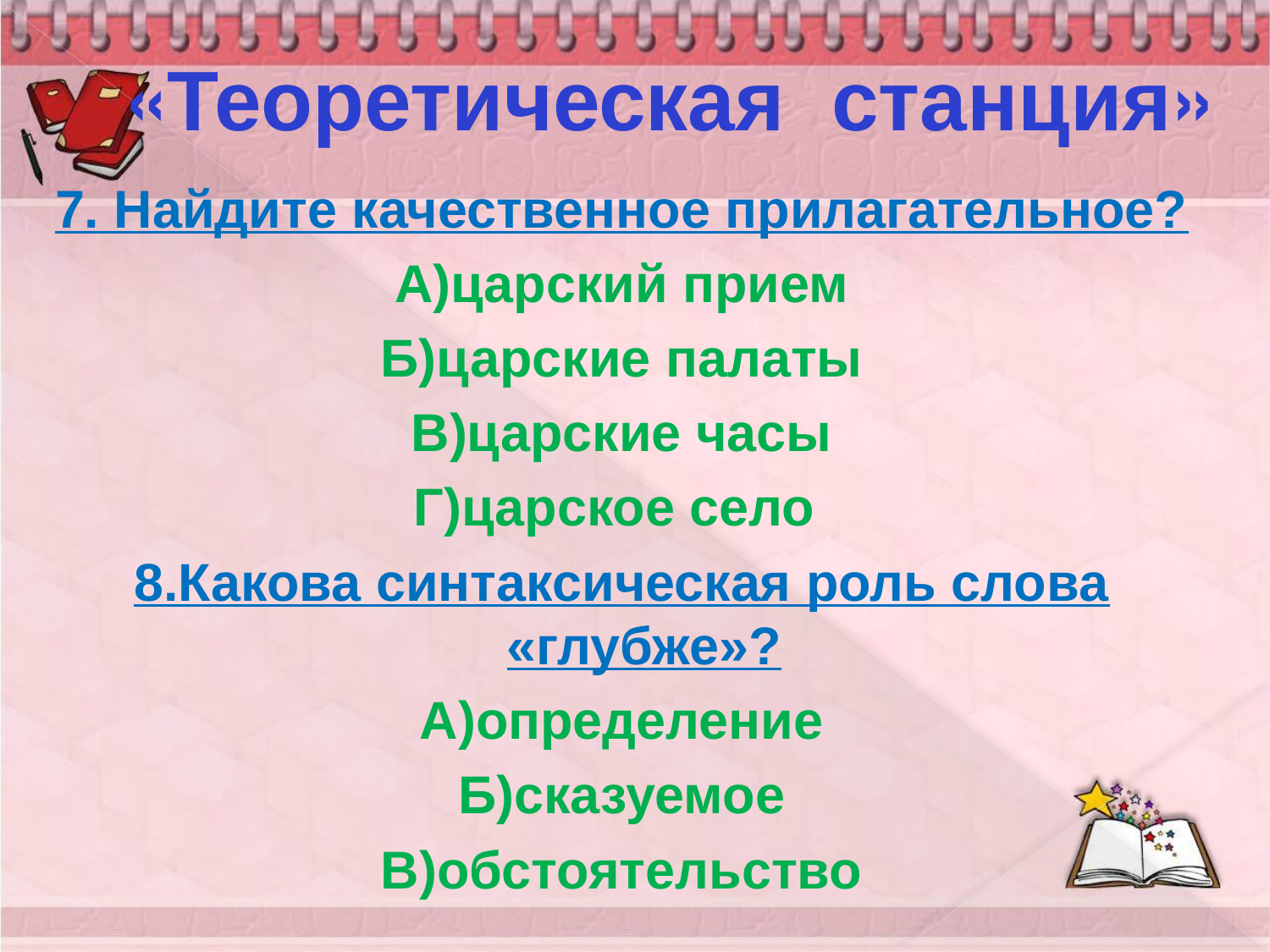

#
«Теоретическая  станция»
7. Найдите качественное прилагательное?
А)царский прием
Б)царские палаты
В)царские часы
Г)царское село
8.Какова синтаксическая роль слова «глубже»?
А)определение
Б)сказуемое
В)обстоятельство